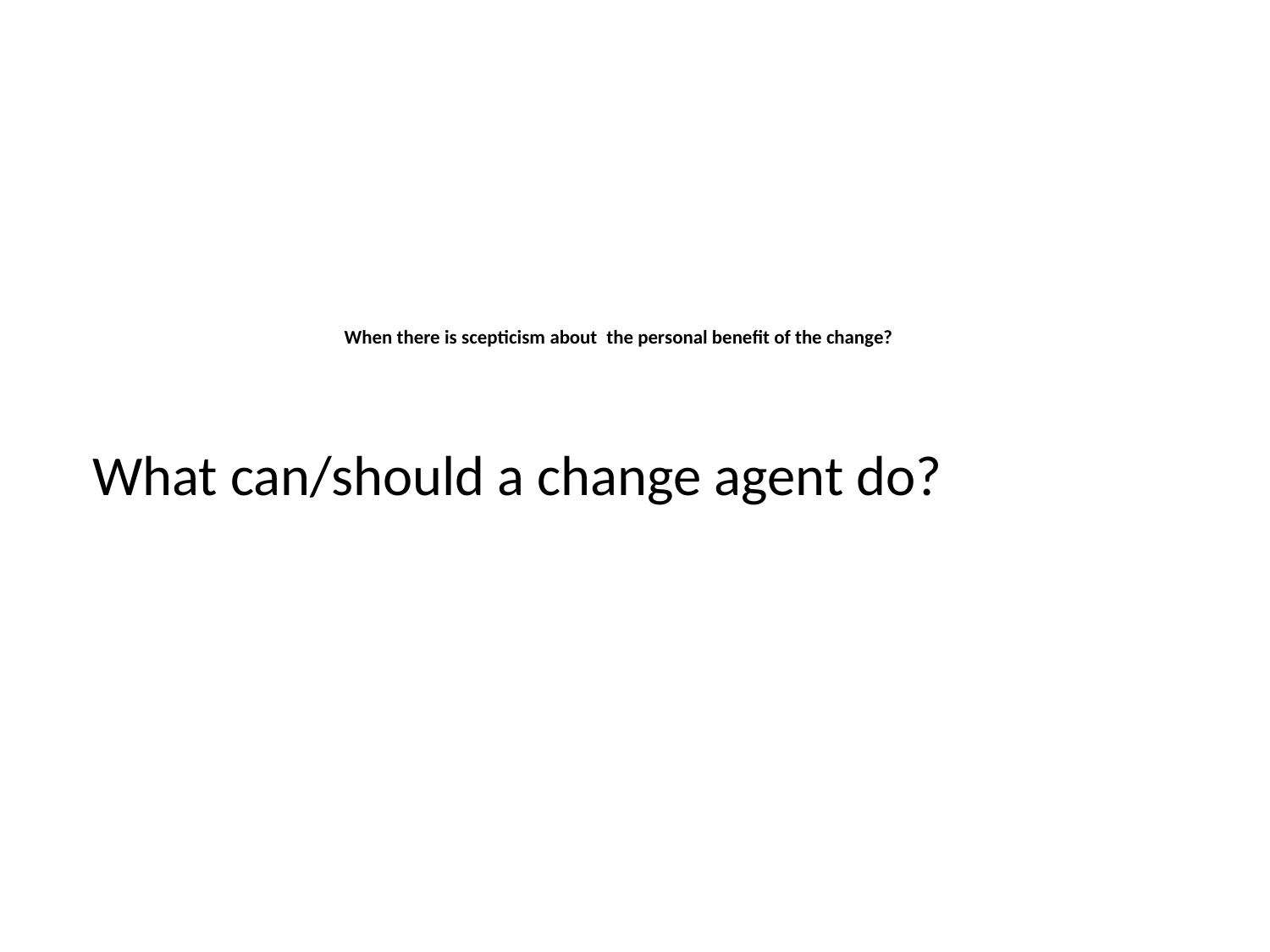

# When there is scepticism about  the personal benefit of the change?
What can/should a change agent do?